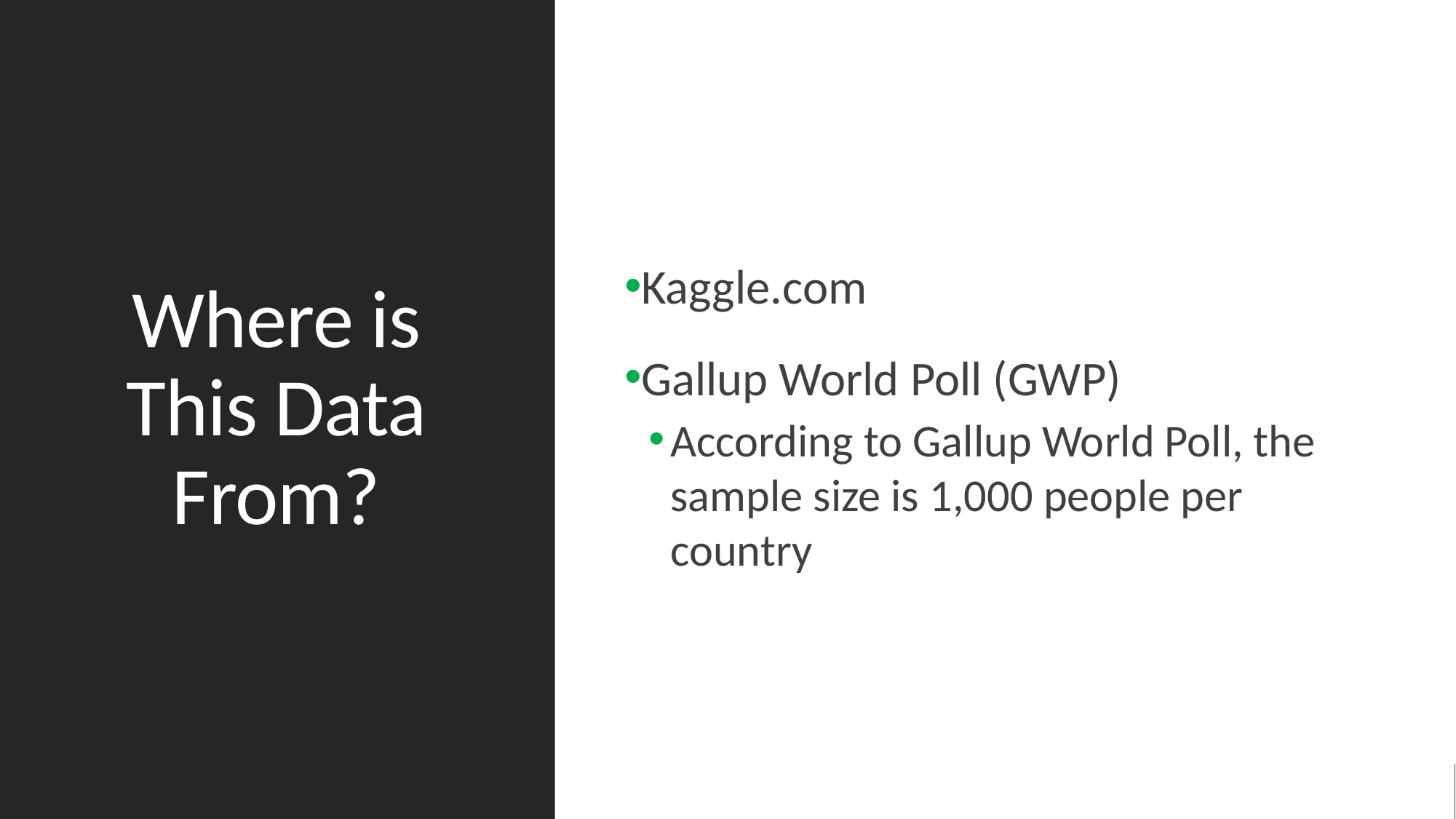

# Where is This Data From?
Kaggle.com
Gallup World Poll (GWP)
According to Gallup World Poll, the sample size is 1,000 people per country